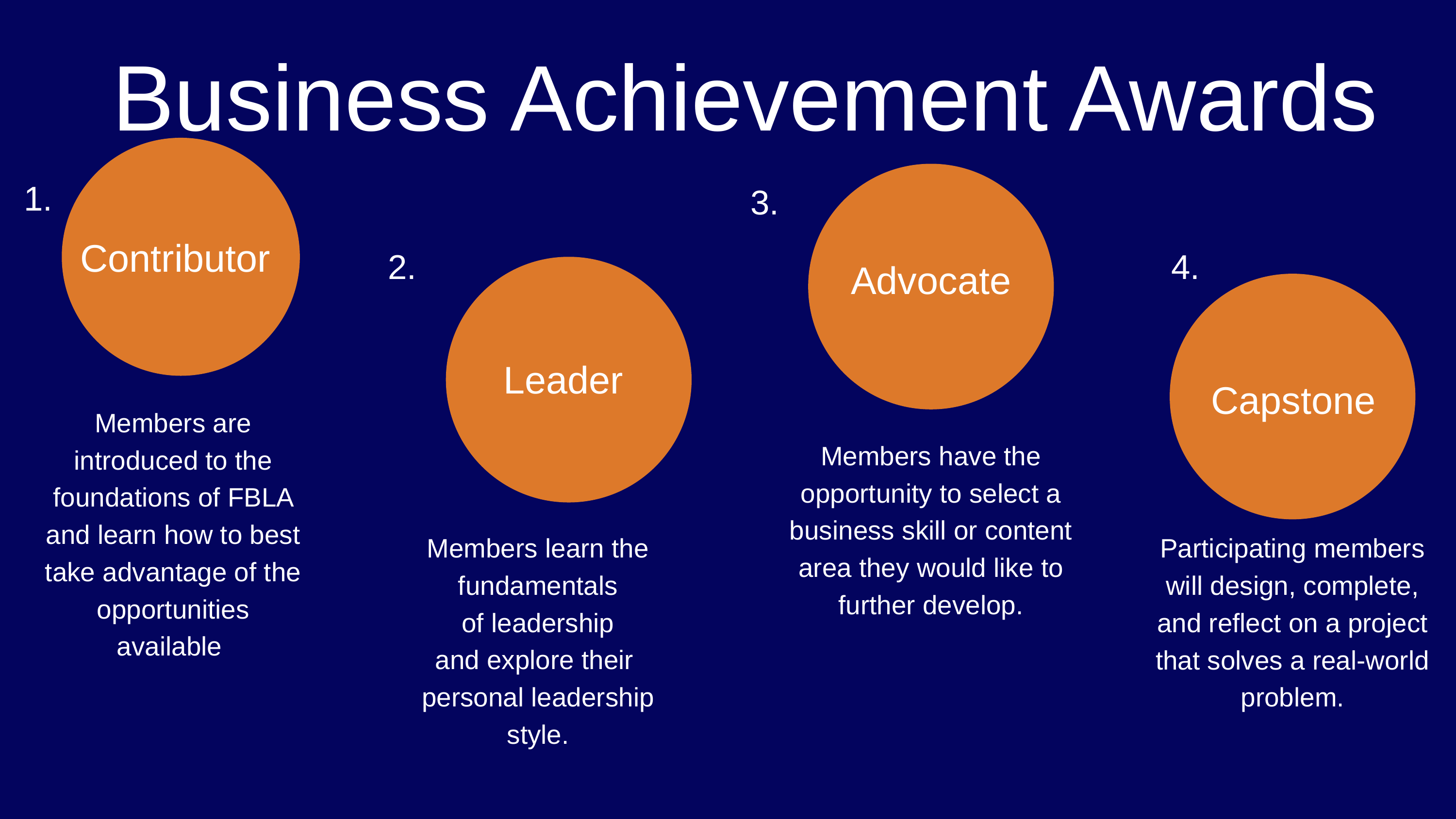

Business Achievement Awards

1.
3.
Contributor
2.
4.
Advocate

Leader

Capstone

Members are introduced to the foundations of FBLA and learn how to best take advantage of the opportunities available
Members have the opportunity to select a business skill or content area they would like to further develop.
Members learn the fundamentals
 of leadership
and explore their
personal leadership style.

Participating members will design, complete, and reflect on a project that solves a real-world problem.